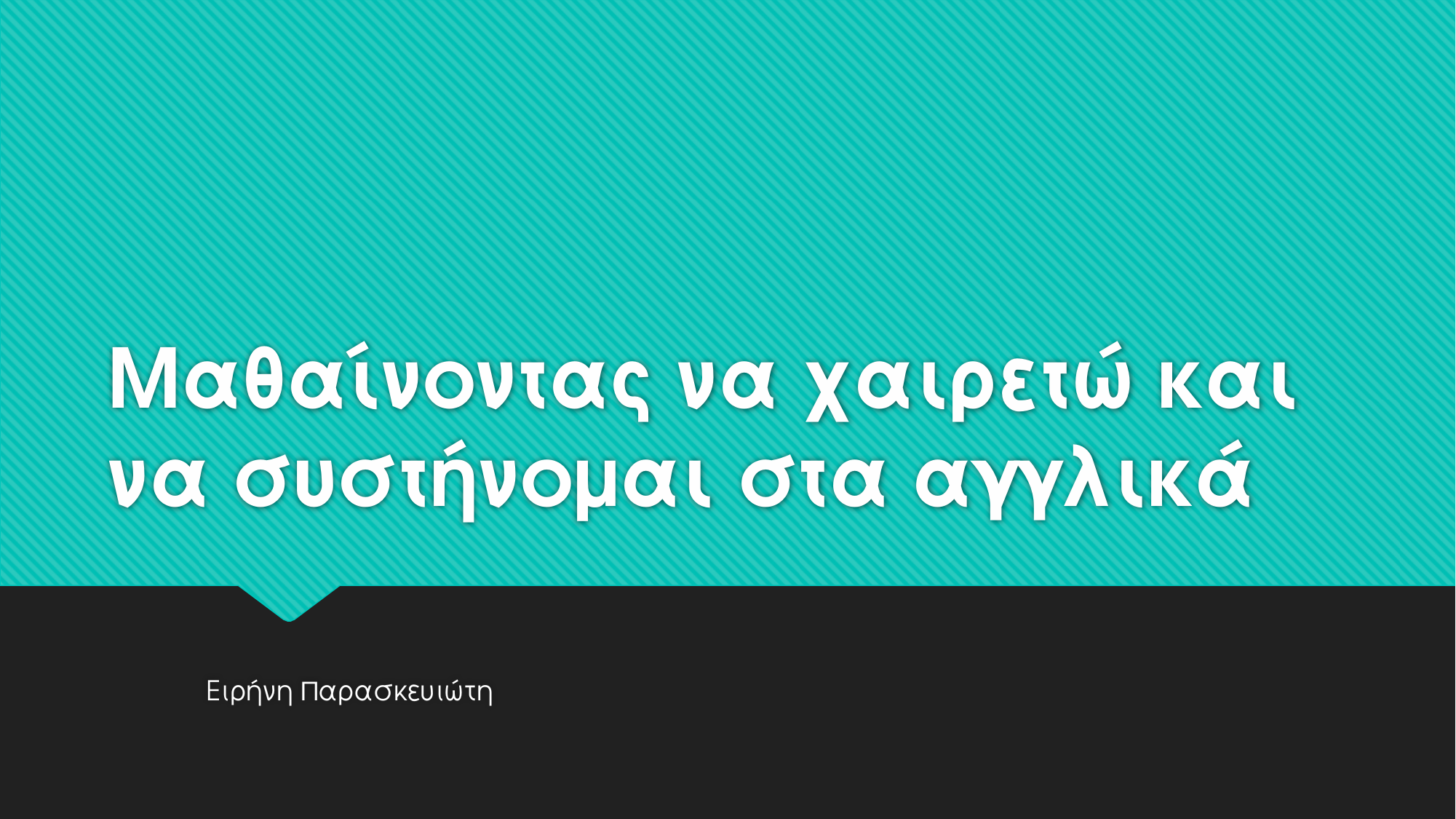

# Μαθαίνοντας να χαιρετώ και να συστήνομαι στα αγγλικά
Ειρήνη Παρασκευιώτη